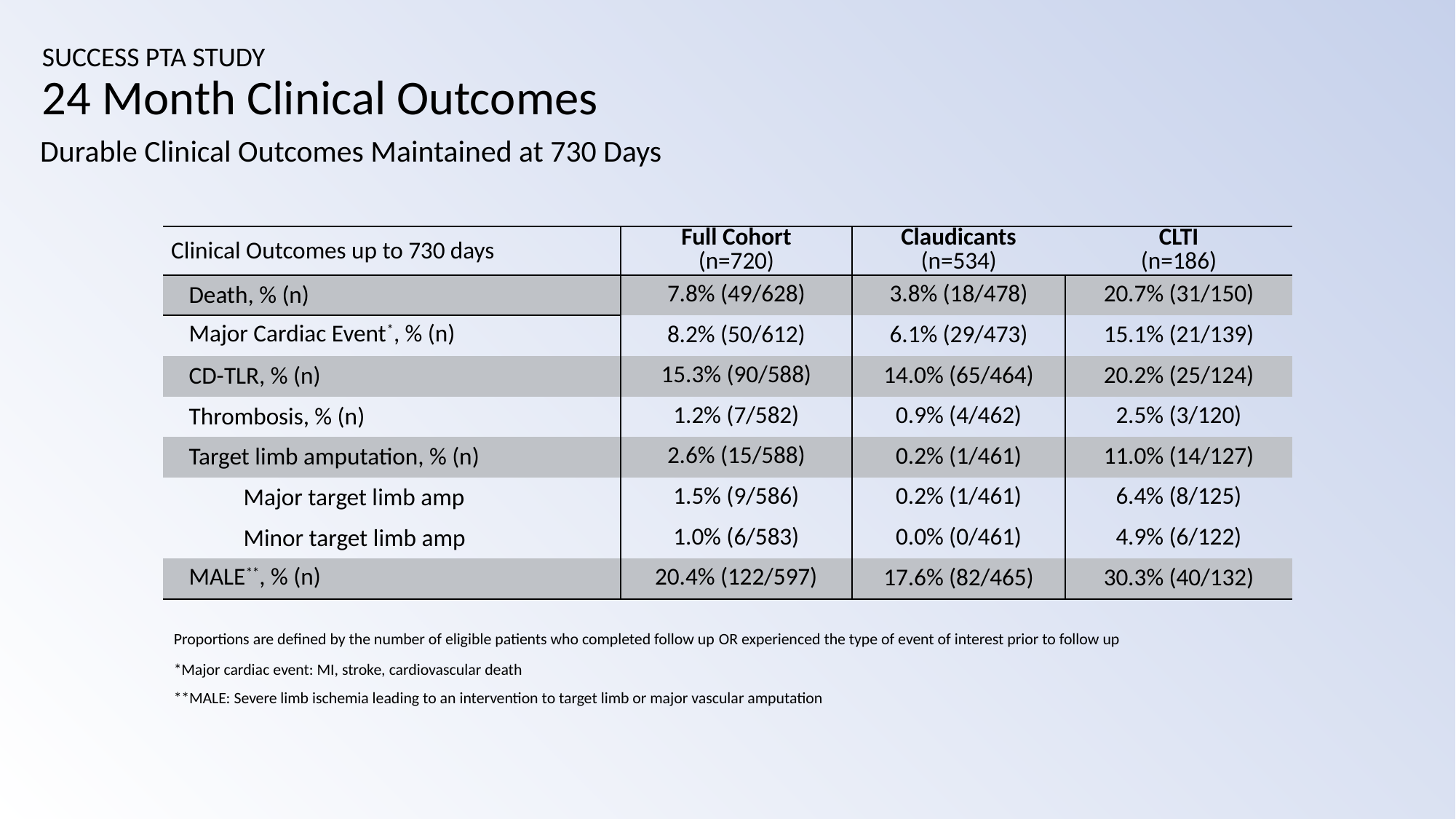

SUCCESS PTA STUDY
24 Month Clinical Outcomes
Durable Clinical Outcomes Maintained at 730 Days
| Clinical Outcomes up to 730 days | Full Cohort (n=720) | Claudicants (n=534) | CLTI (n=186) |
| --- | --- | --- | --- |
| Death, % (n) | 7.8% (49/628) | 3.8% (18/478) | 20.7% (31/150) |
| Major Cardiac Event\*, % (n) | 8.2% (50/612) | 6.1% (29/473) | 15.1% (21/139) |
| CD-TLR, % (n) | 15.3% (90/588) | 14.0% (65/464) | 20.2% (25/124) |
| Thrombosis, % (n) | 1.2% (7/582) | 0.9% (4/462) | 2.5% (3/120) |
| Target limb amputation, % (n) | 2.6% (15/588) | 0.2% (1/461) | 11.0% (14/127) |
| Major target limb amp | 1.5% (9/586) | 0.2% (1/461) | 6.4% (8/125) |
| Minor target limb amp | 1.0% (6/583) | 0.0% (0/461) | 4.9% (6/122) |
| MALE\*\*, % (n) | 20.4% (122/597) | 17.6% (82/465) | 30.3% (40/132) |
Proportions are defined by the number of eligible patients who completed follow up OR experienced the type of event of interest prior to follow up
*Major cardiac event: MI, stroke, cardiovascular death
**MALE: Severe limb ischemia leading to an intervention to target limb or major vascular amputation